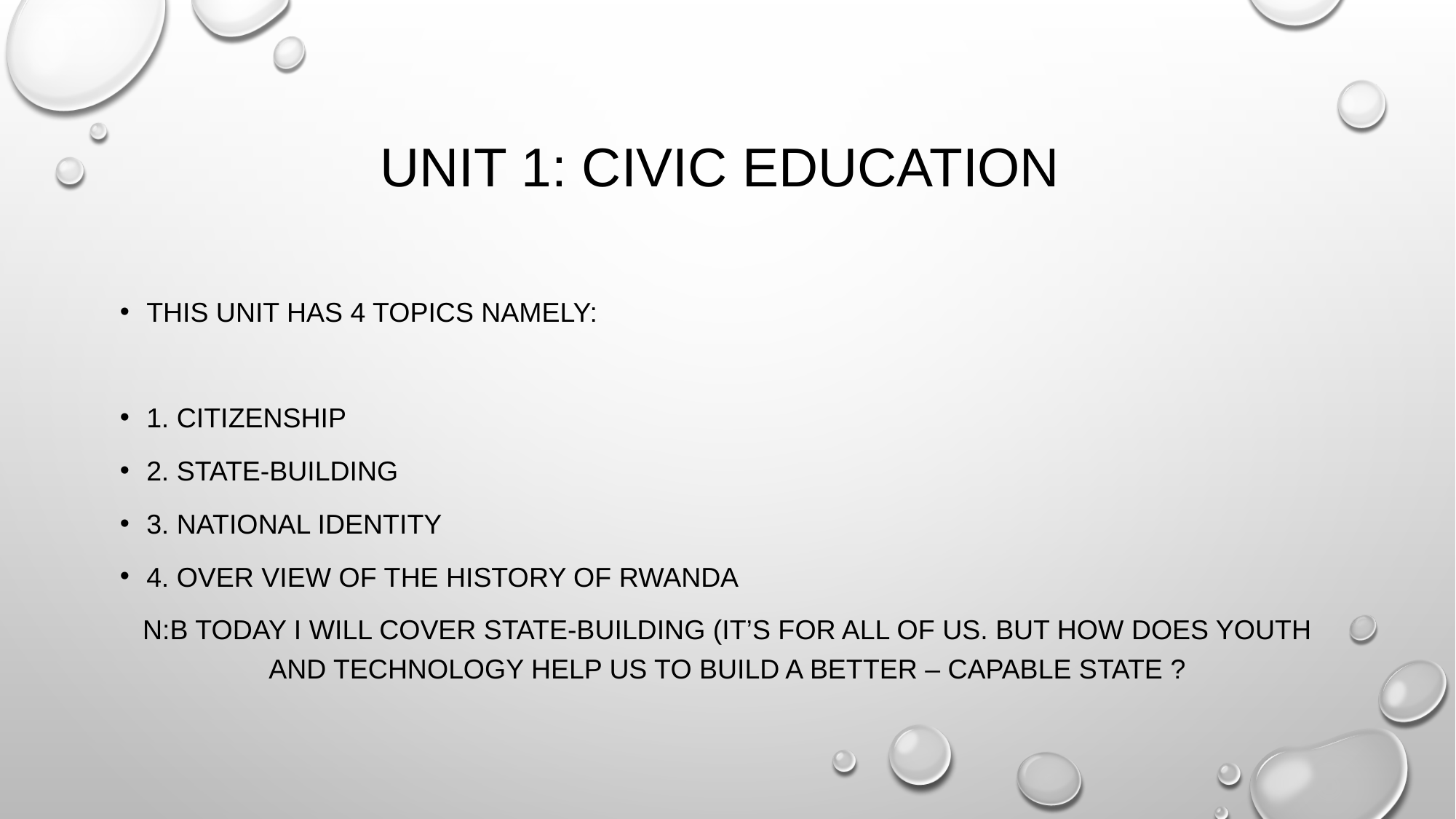

# UNIT 1: CIVIC EDUCATION
This unit has 4 topics namely:

1. citizenship
2. State-building
3. NATIONAL IDENTITY
4. OVER VIEW OF THE HISTORY OF RWANDA
N:B TODAY I WILL COVER STATE-BUILDING (it’s for all of us. But how does youth and technology help us to build a better – capable state ?